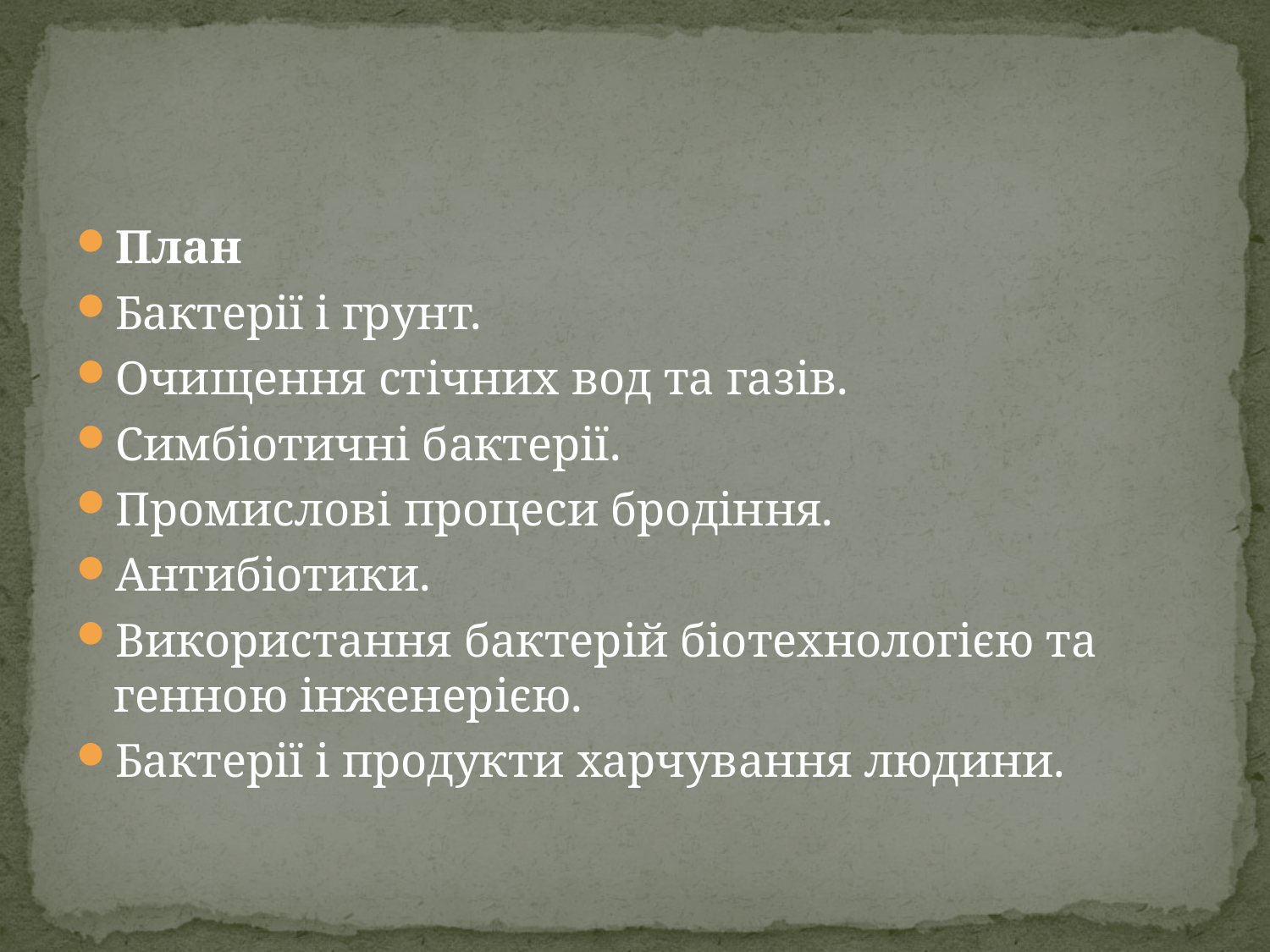

#
План
Бактерії і грунт.
Очищення стічних вод та газів.
Симбіотичні бактерії.
Промислові процеси бродіння.
Антибіотики.
Використання бактерій біотехнологією та генною інженерією.
Бактерії і продукти харчування людини.